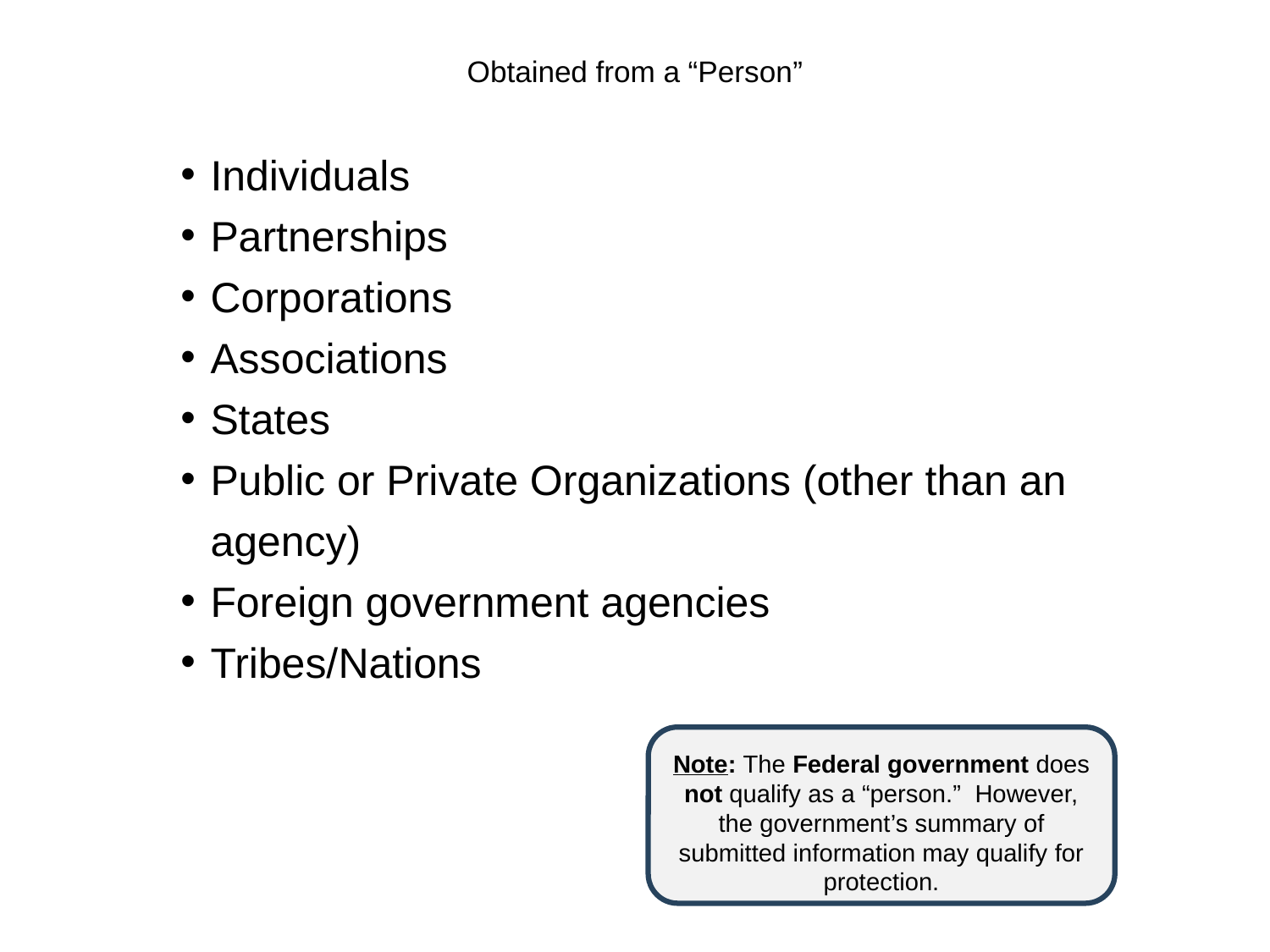

# Obtained from a “Person”
Individuals
Partnerships
Corporations
Associations
States
Public or Private Organizations (other than an agency)
Foreign government agencies
Tribes/Nations

Note: The Federal government does not qualify as a “person.”  However, the government’s summary of submitted information may qualify for protection.